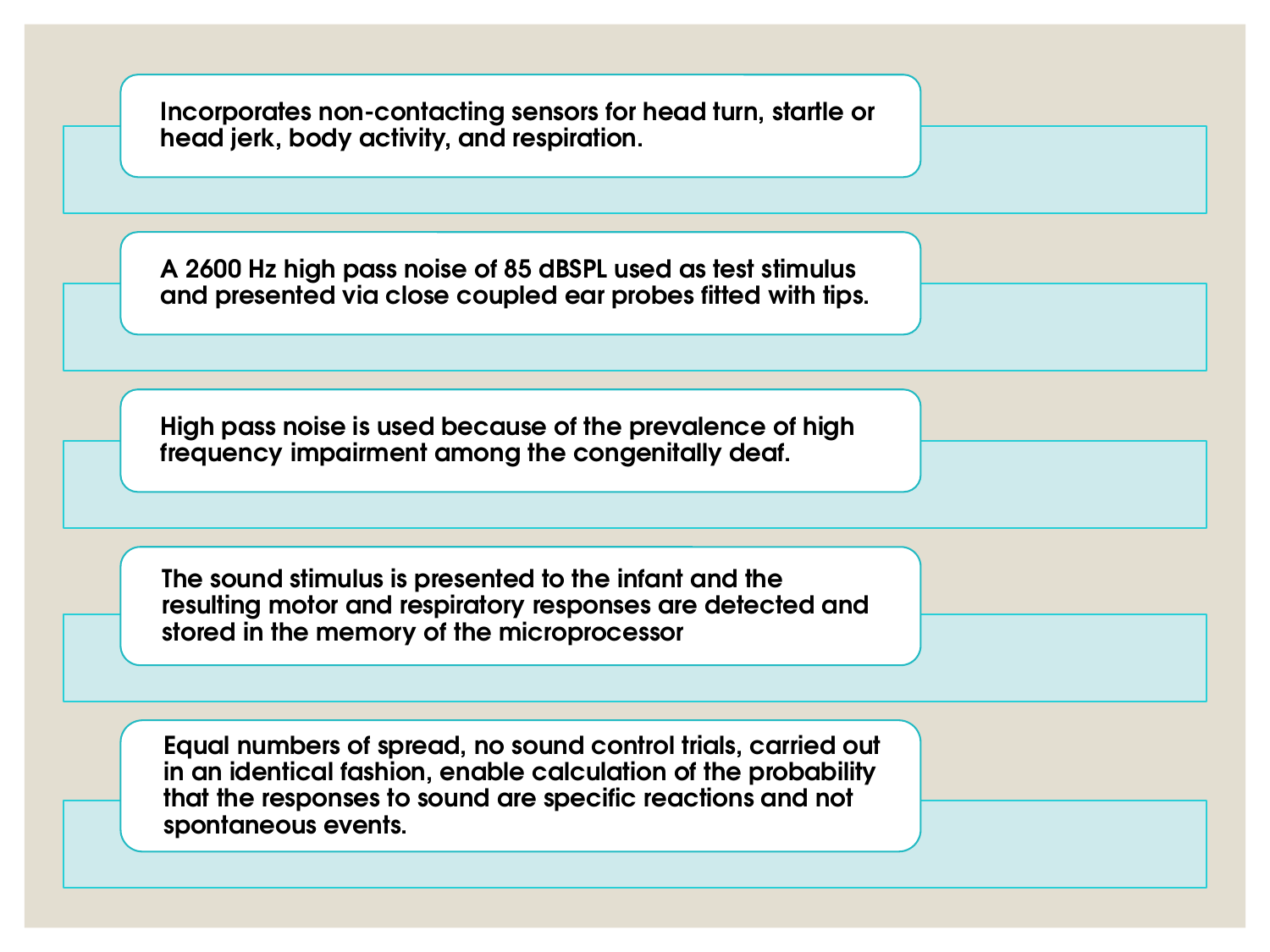

Incorporates non-contacting sensors for head turn, startle or head jerk, body activity, and respiration.
A 2600 Hz high pass noise of 85 dBSPL used as test stimulus and presented via close coupled ear probes fitted with tips.
High pass noise is used because of the prevalence of high frequency impairment among the congenitally deaf.
The sound stimulus is presented to the infant and the resulting motor and respiratory responses are detected and stored in the memory of the microprocessor
Equal numbers of spread, no sound control trials, carried out in an identical fashion, enable calculation of the probability that the responses to sound are specific reactions and not spontaneous events.